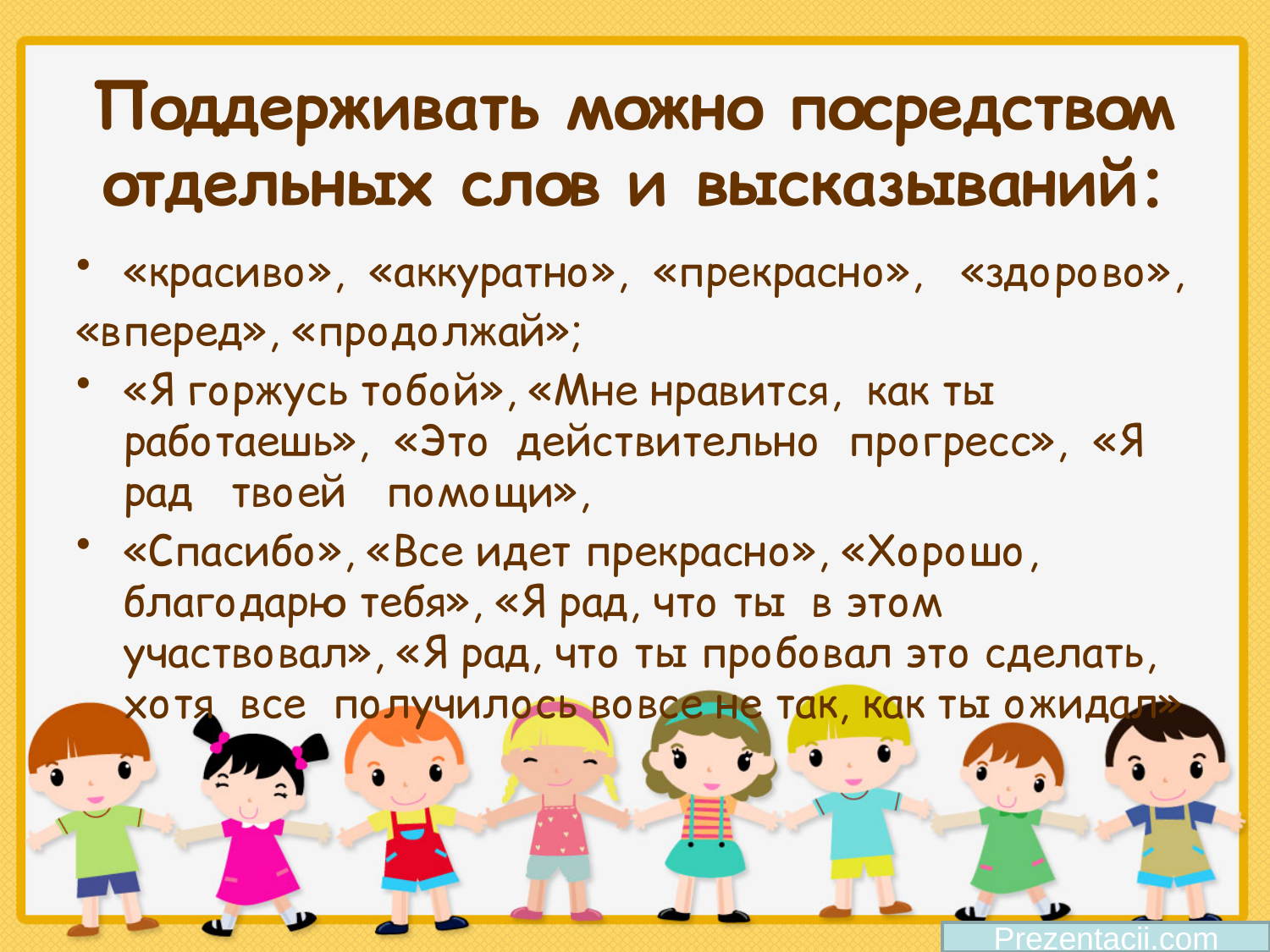

# Поддерживать можно посредством отдельных слов и высказываний:
«красиво»,  «аккуратно»,  «прекрасно»,   «здорово»,
«вперед», «продолжай»;
«Я горжусь тобой», «Мне нравится,  как ты  работаешь»,  «Это  действительно  прогресс»,  «Я  рад   твоей   помощи»,
«Спасибо», «Все идет прекрасно», «Хорошо, благодарю тебя», «Я рад, что ты  в этом участвовал», «Я рад, что ты пробовал это сделать, хотя  все  получилось вовсе не так, как ты ожидал»

Prezentacii.com